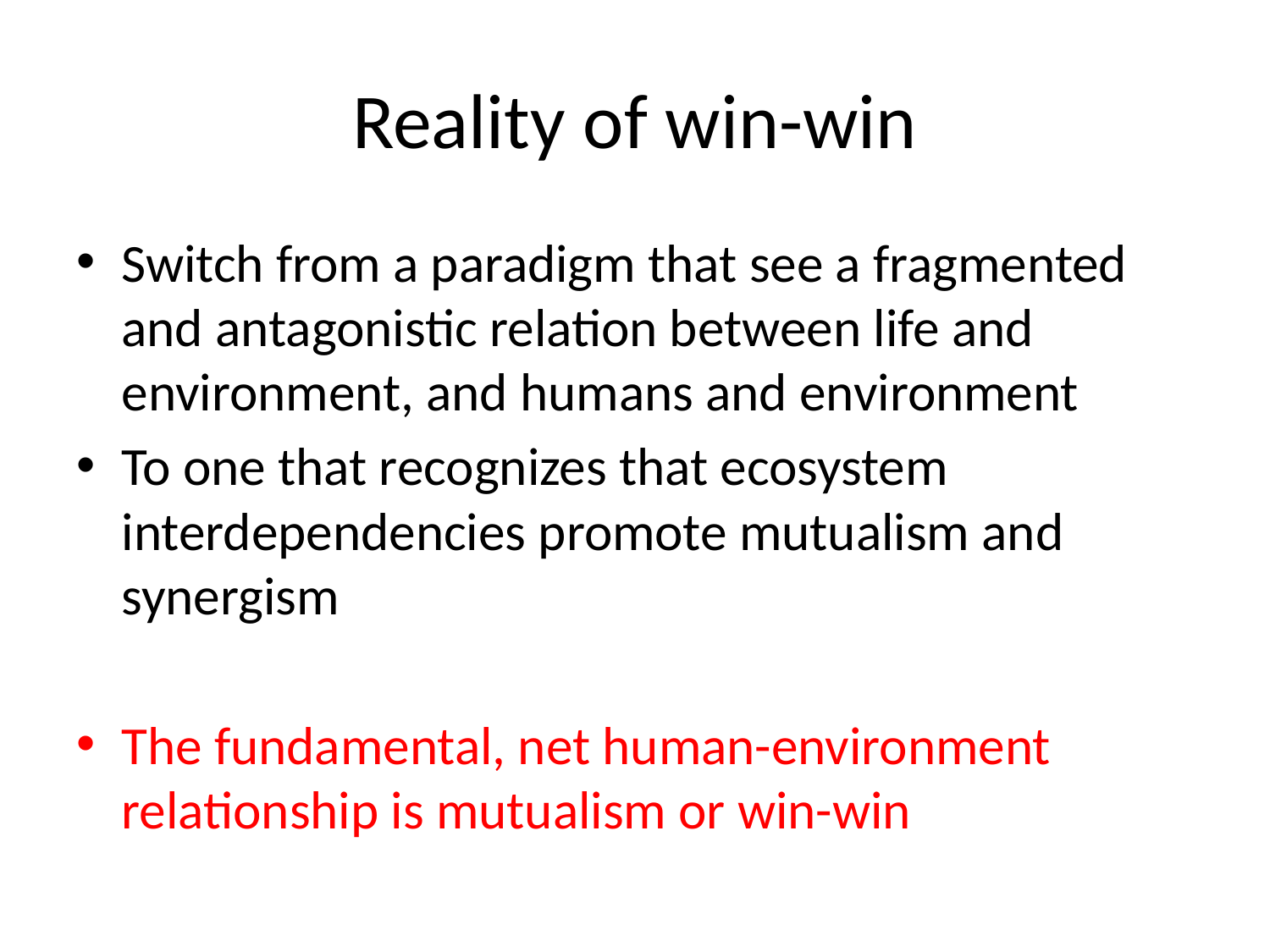

# Reality of win-win
Switch from a paradigm that see a fragmented and antagonistic relation between life and environment, and humans and environment
To one that recognizes that ecosystem interdependencies promote mutualism and synergism

The fundamental, net human-environment relationship is mutualism or win-win